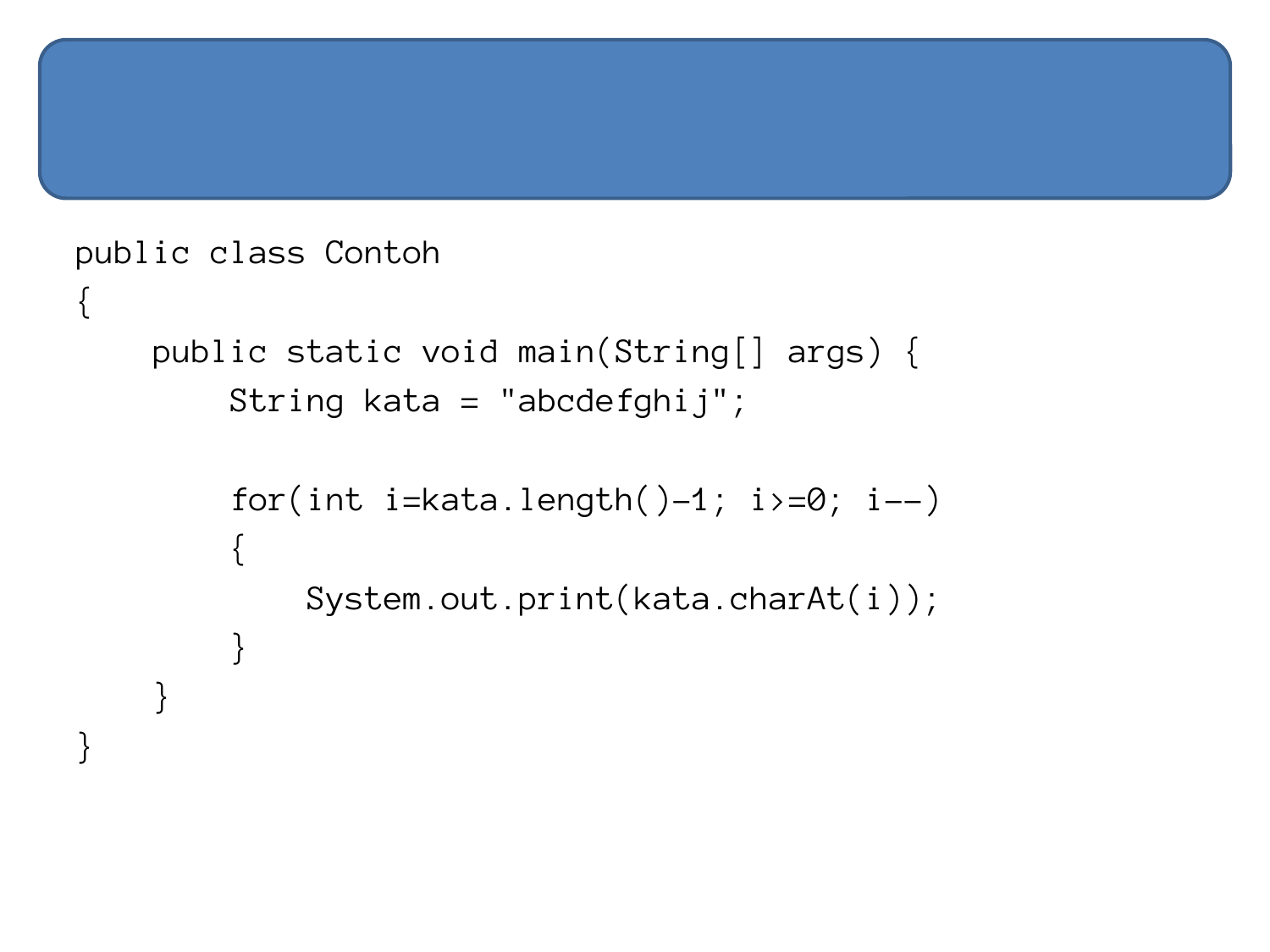

#
public class Contoh
{
    public static void main(String[] args) {
        String kata = "abcdefghij";

        for(int i=kata.length()-1; i>=0; i--)
        {
            System.out.print(kata.charAt(i));
        }
    }
}